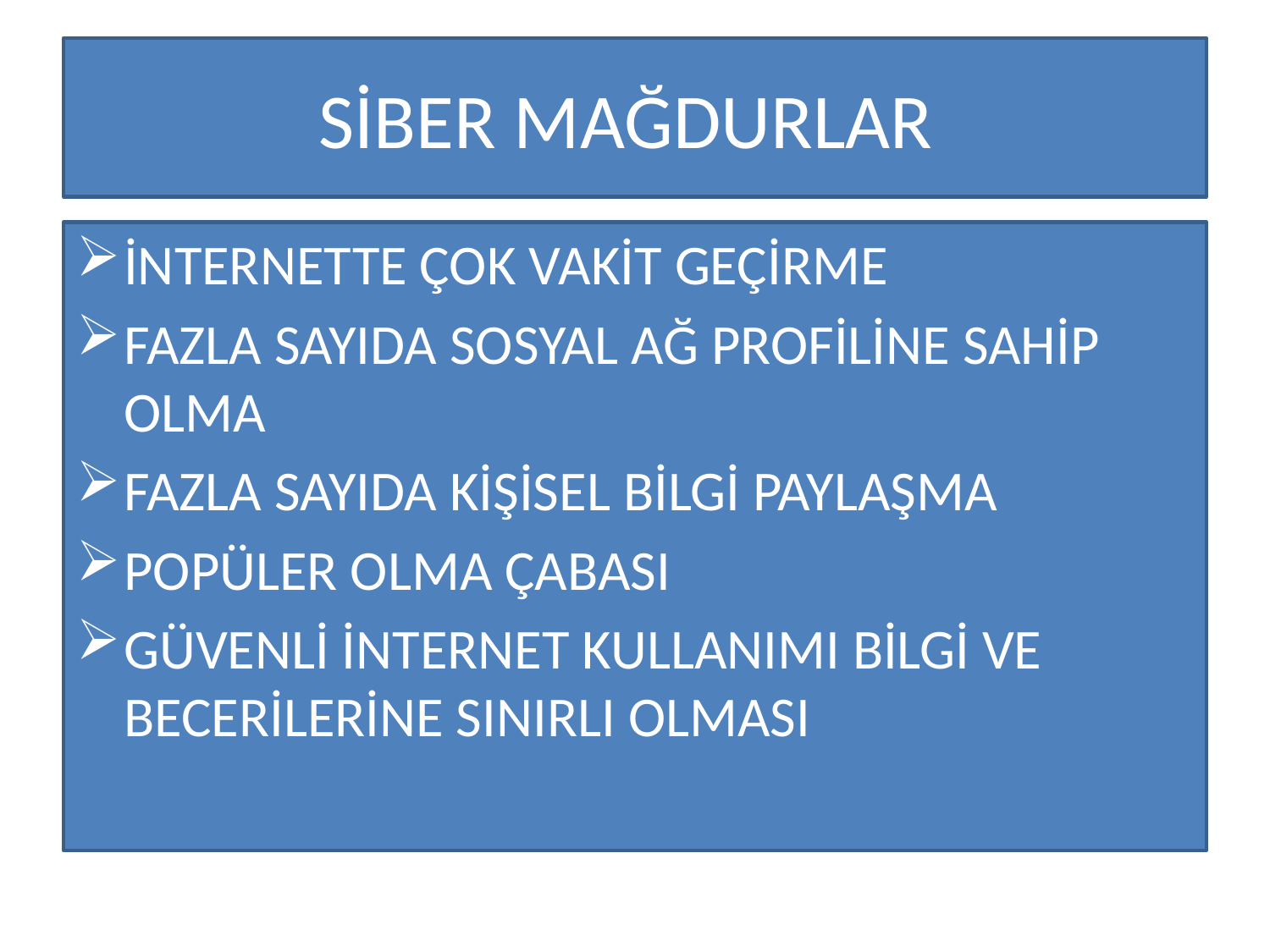

# SİBER MAĞDURLAR
İNTERNETTE ÇOK VAKİT GEÇİRME
FAZLA SAYIDA SOSYAL AĞ PROFİLİNE SAHİP OLMA
FAZLA SAYIDA KİŞİSEL BİLGİ PAYLAŞMA
POPÜLER OLMA ÇABASI
GÜVENLİ İNTERNET KULLANIMI BİLGİ VE BECERİLERİNE SINIRLI OLMASI